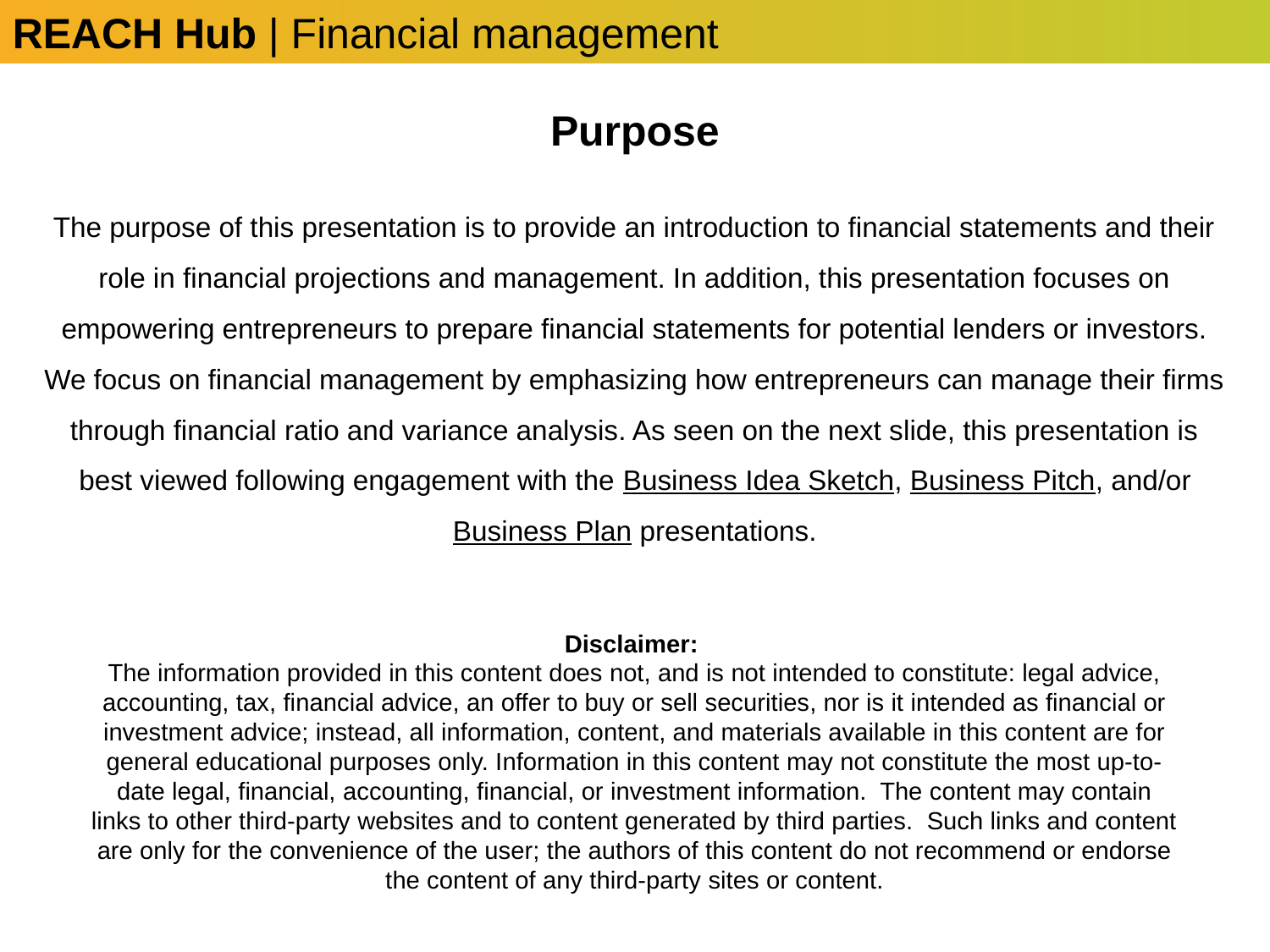

REACH Hub | Financial management
Purpose

The purpose of this presentation is to provide an introduction to financial statements and their role in financial projections and management. In addition, this presentation focuses on empowering entrepreneurs to prepare financial statements for potential lenders or investors. We focus on financial management by emphasizing how entrepreneurs can manage their firms through financial ratio and variance analysis. As seen on the next slide, this presentation is best viewed following engagement with the Business Idea Sketch, Business Pitch, and/or Business Plan presentations.
Disclaimer:
The information provided in this content does not, and is not intended to constitute: legal advice, accounting, tax, financial advice, an offer to buy or sell securities, nor is it intended as financial or investment advice; instead, all information, content, and materials available in this content are for general educational purposes only. Information in this content may not constitute the most up-to-date legal, financial, accounting, financial, or investment information.  The content may contain links to other third-party websites and to content generated by third parties.  Such links and content are only for the convenience of the user; the authors of this content do not recommend or endorse the content of any third-party sites or content.